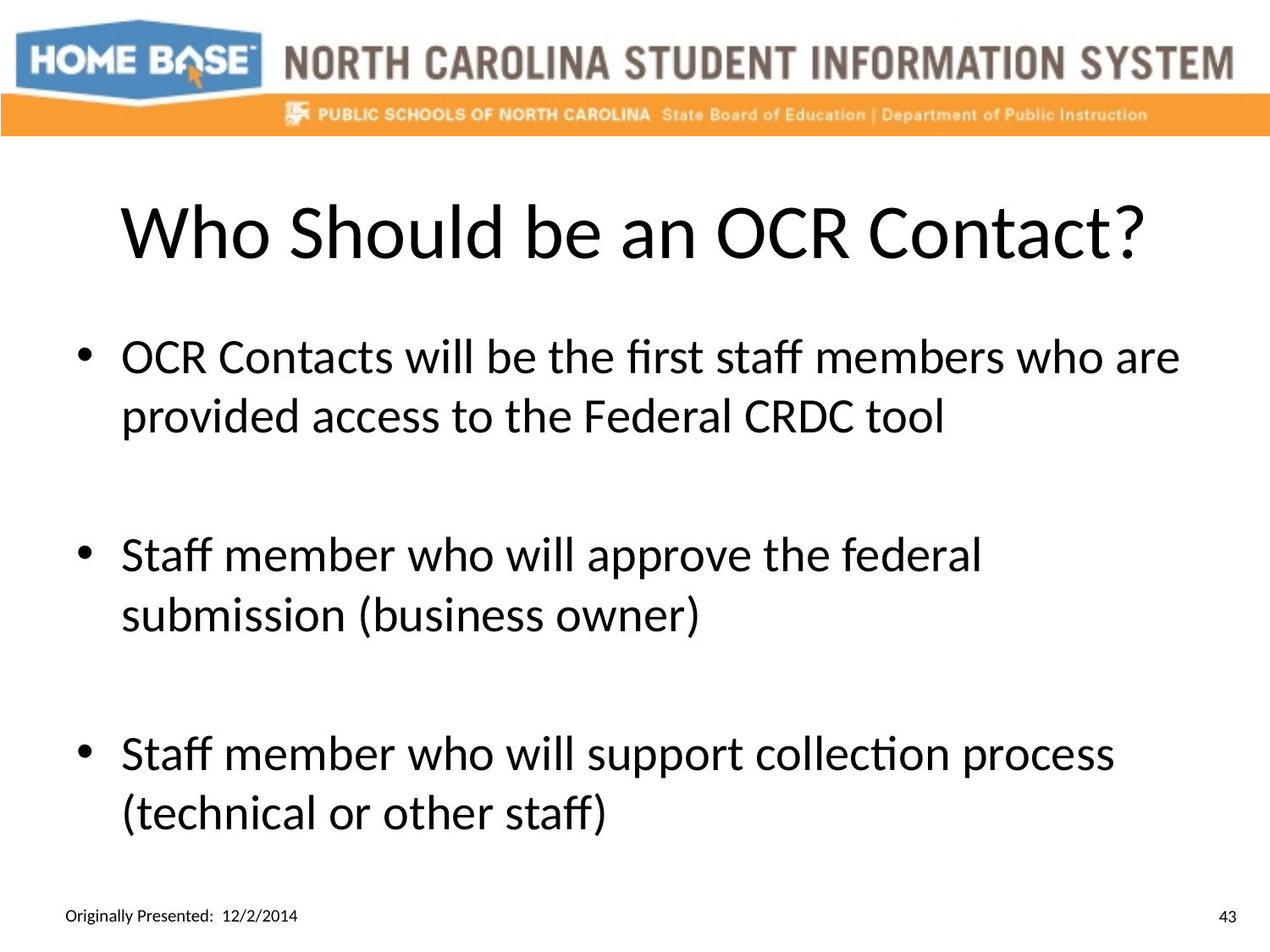

# Who Should be an OCR Contact?
OCR Contacts will be the first staff members who are provided access to the Federal CRDC tool

Staff member who will approve the federal submission (business owner)

Staff member who will support collection process (technical or other staff)

Originally Presented:  12/2/2014
43